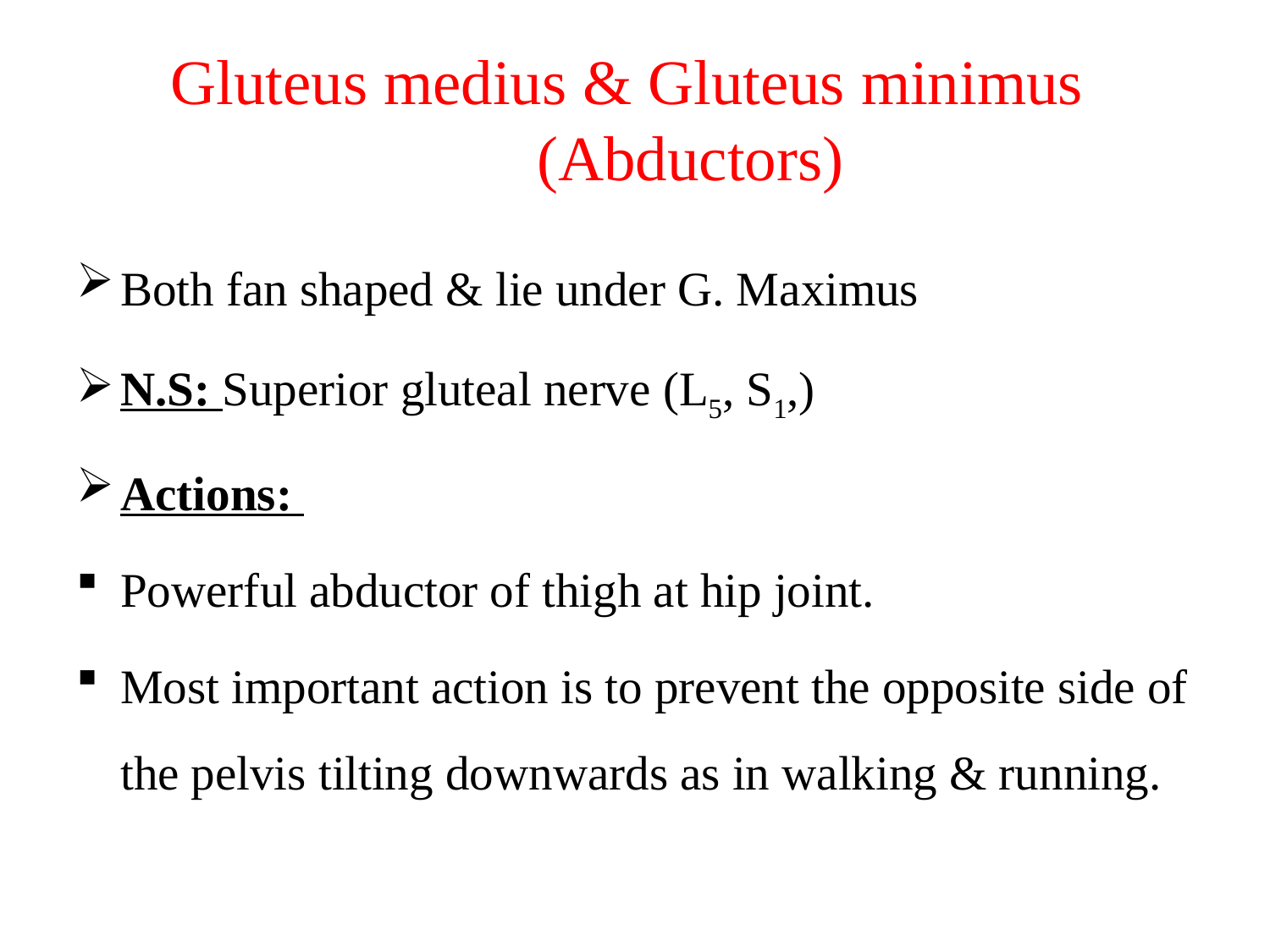

# Gluteus medius & Gluteus minimus (Abductors)
Both fan shaped & lie under G. Maximus
N.S: Superior gluteal nerve (L5, S1,)
Actions:
Powerful abductor of thigh at hip joint.
Most important action is to prevent the opposite side of the pelvis tilting downwards as in walking & running.